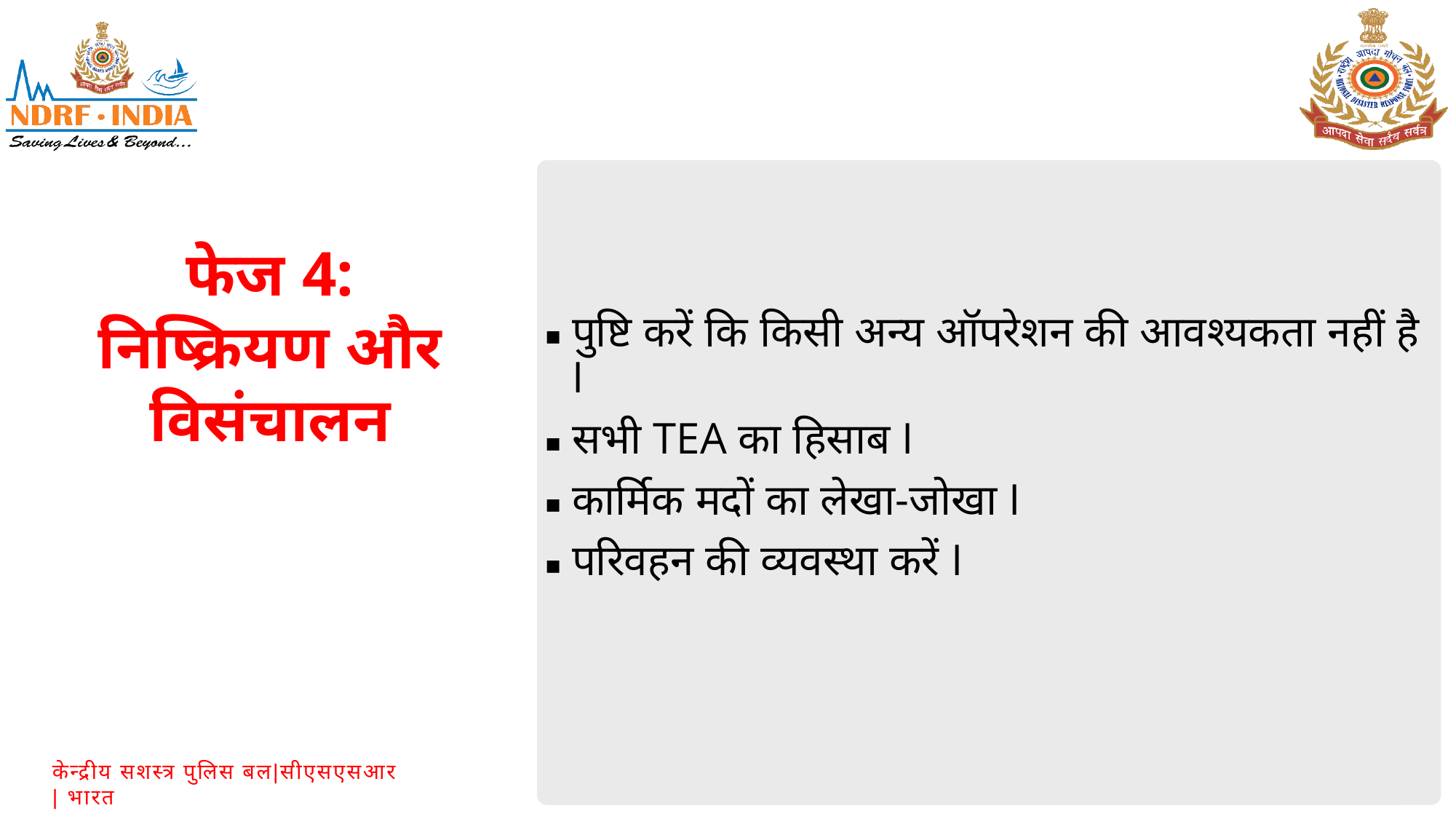

पुष्टि करें कि किसी अन्य ऑपरेशन की आवश्यकता नहीं है I
सभी TEA का हिसाब I
कार्मिक मदों का लेखा-जोखा I
परिवहन की व्यवस्था करें I

फेज 4:
निष्क्रियण और विसंचालन